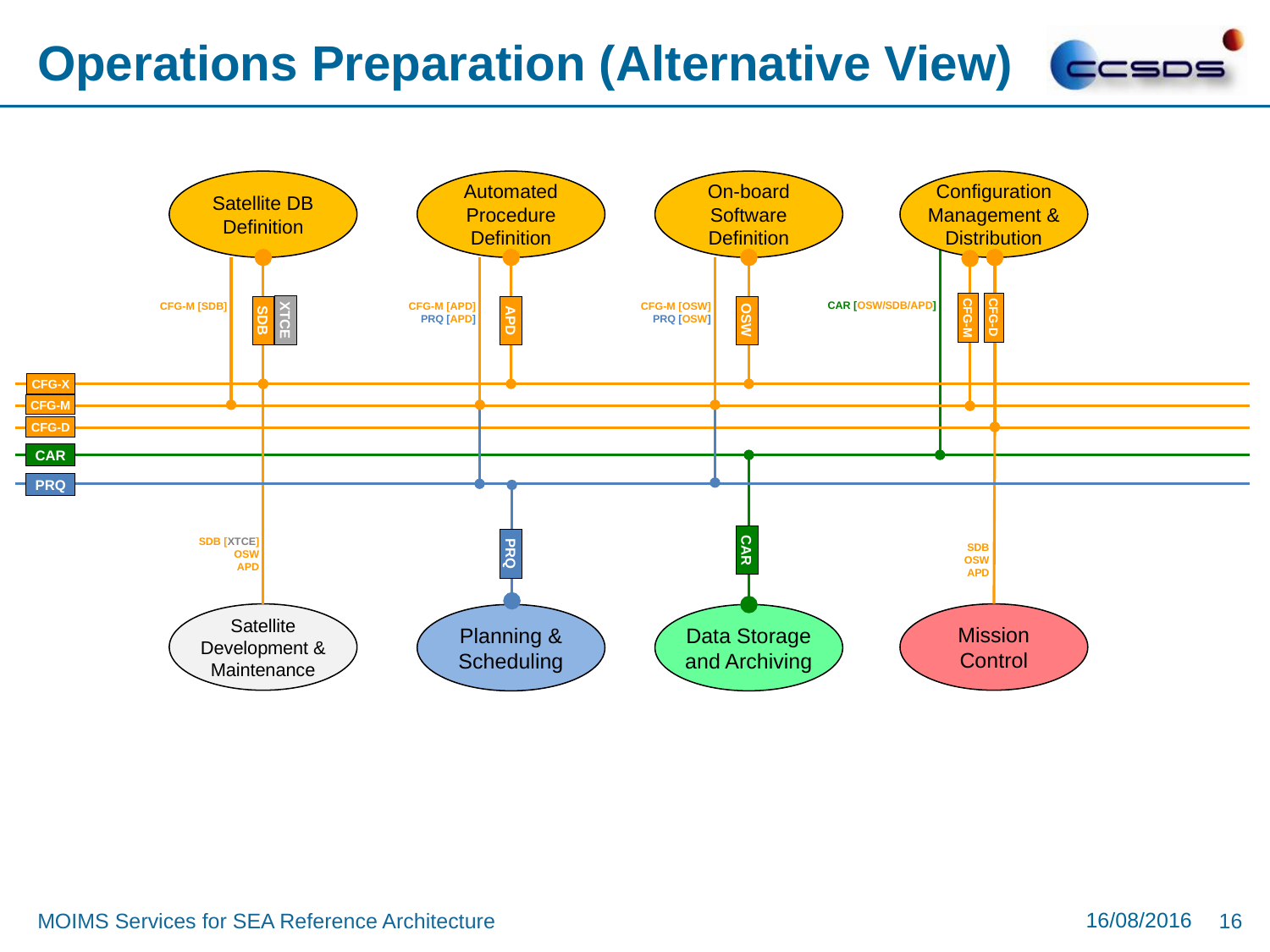

# Operations Preparation (Alternative View)
Satellite DB Definition
Automated Procedure Definition
On-board
Software
Definition
Configuration
Management &
Distribution
CAR [OSW/SDB/APD]
CFG-M [SDB]
CFG-M [APD]
PRQ [APD]
CFG-M [OSW]
PRQ [OSW]
CFG-D
CFG-M
XTCE
SDB
APD
OSW
CFG-X
CFG-M
CFG-D
CAR
PRQ
SDB [XTCE]
OSW
APD
SDB
OSW
APD
CAR
PRQ
Satellite Development & Maintenance
Mission Control
Planning & Scheduling
Data Storage and Archiving
16/08/2016
MOIMS Services for SEA Reference Architecture